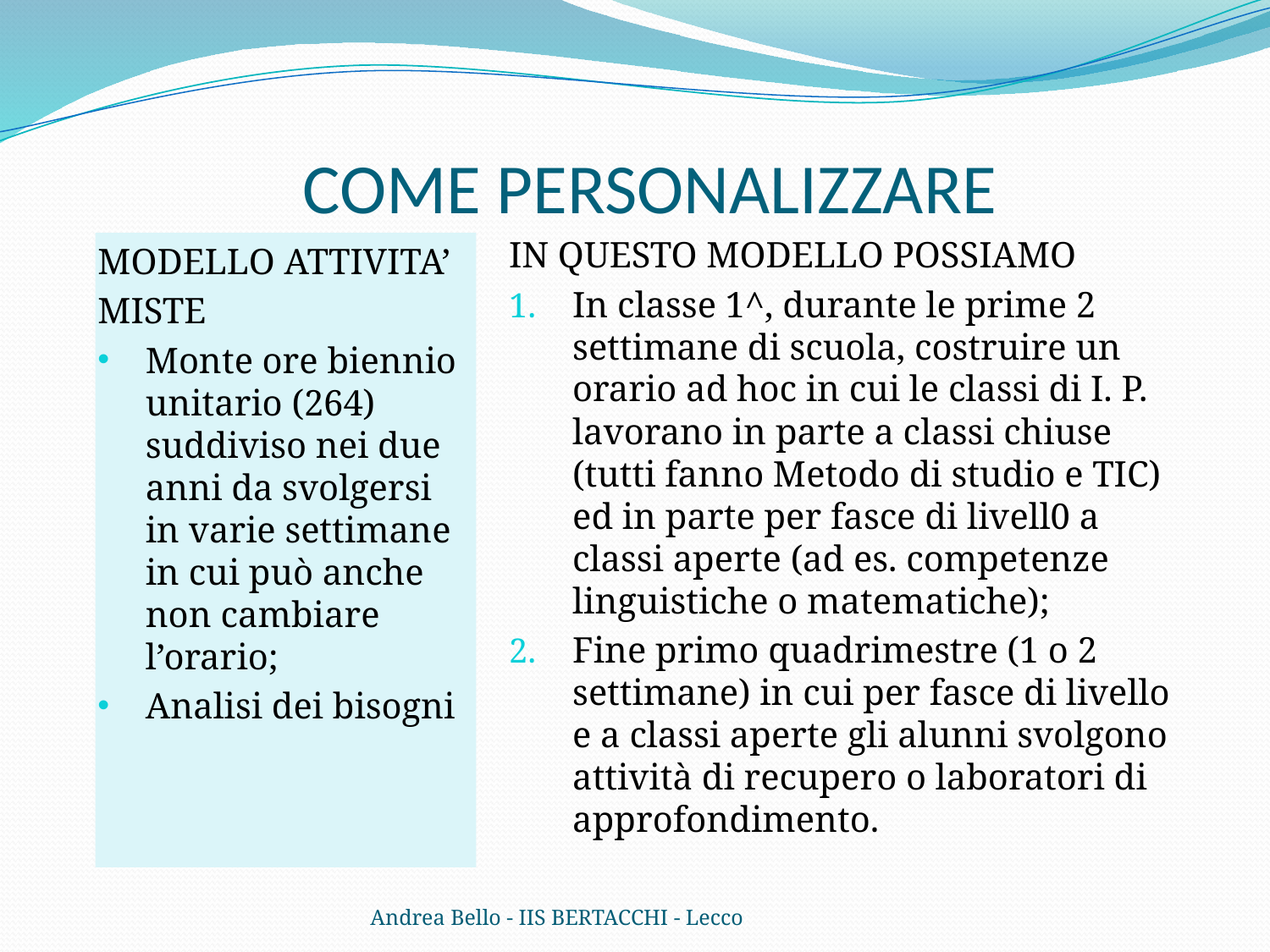

# COME PERSONALIZZARE
MODELLO ATTIVITA’
MISTE
Monte ore biennio unitario (264) suddiviso nei due anni da svolgersi in varie settimane in cui può anche non cambiare l’orario;
Analisi dei bisogni

IN QUESTO MODELLO POSSIAMO
In classe 1^, durante le prime 2 settimane di scuola, costruire un orario ad hoc in cui le classi di I. P. lavorano in parte a classi chiuse (tutti fanno Metodo di studio e TIC) ed in parte per fasce di livell0 a classi aperte (ad es. competenze linguistiche o matematiche);
Fine primo quadrimestre (1 o 2 settimane) in cui per fasce di livello e a classi aperte gli alunni svolgono attività di recupero o laboratori di approfondimento.
Andrea Bello - IIS BERTACCHI - Lecco